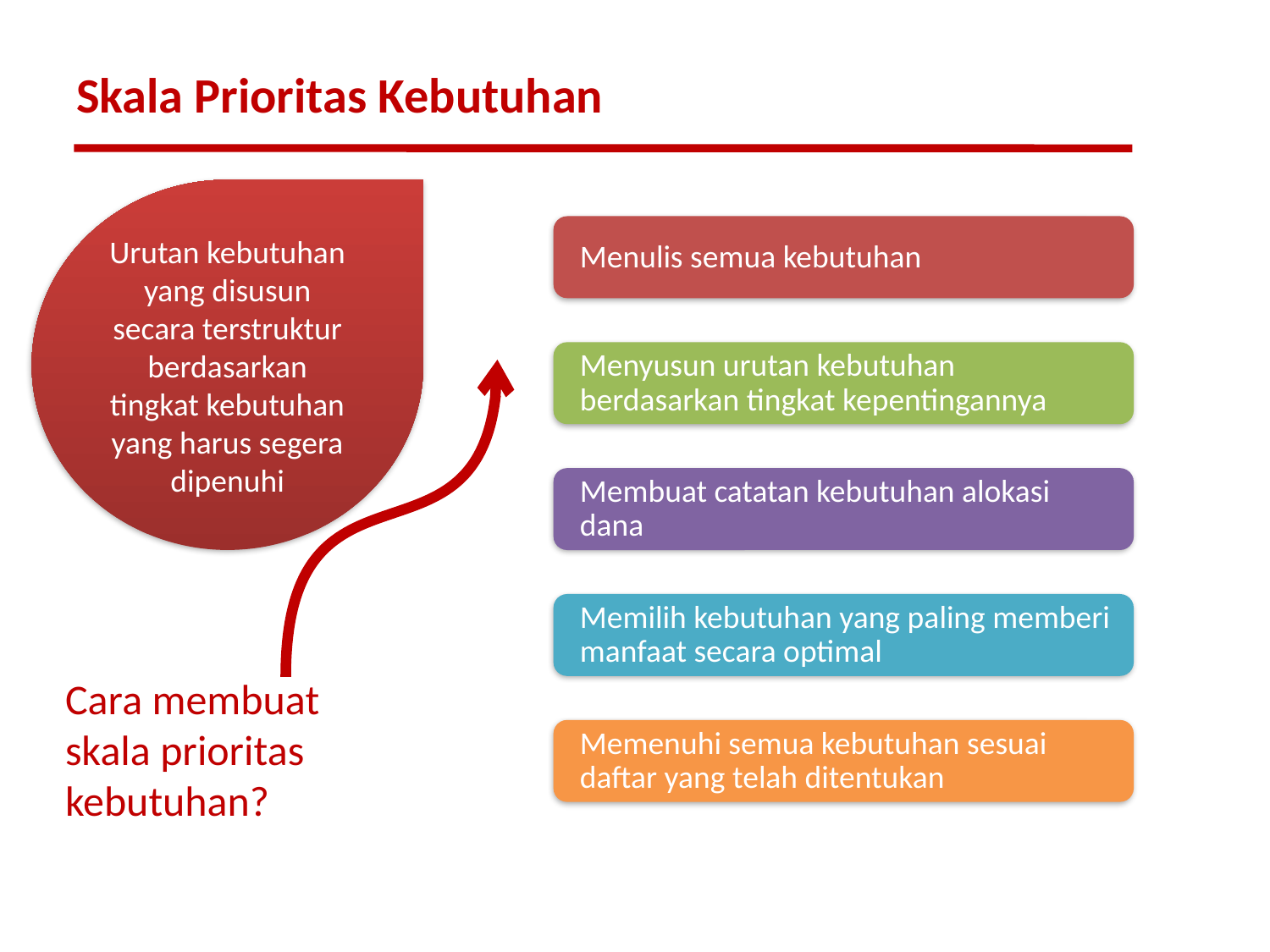

# Skala Prioritas Kebutuhan
Urutan kebutuhan yang disusun secara terstruktur berdasarkan tingkat kebutuhan yang harus segera dipenuhi
Menulis semua kebutuhan
Menyusun urutan kebutuhan berdasarkan tingkat kepentingannya
Membuat catatan kebutuhan alokasi dana
Memilih kebutuhan yang paling memberi manfaat secara optimal
Memenuhi semua kebutuhan sesuai daftar yang telah ditentukan
Cara membuat skala prioritas kebutuhan?